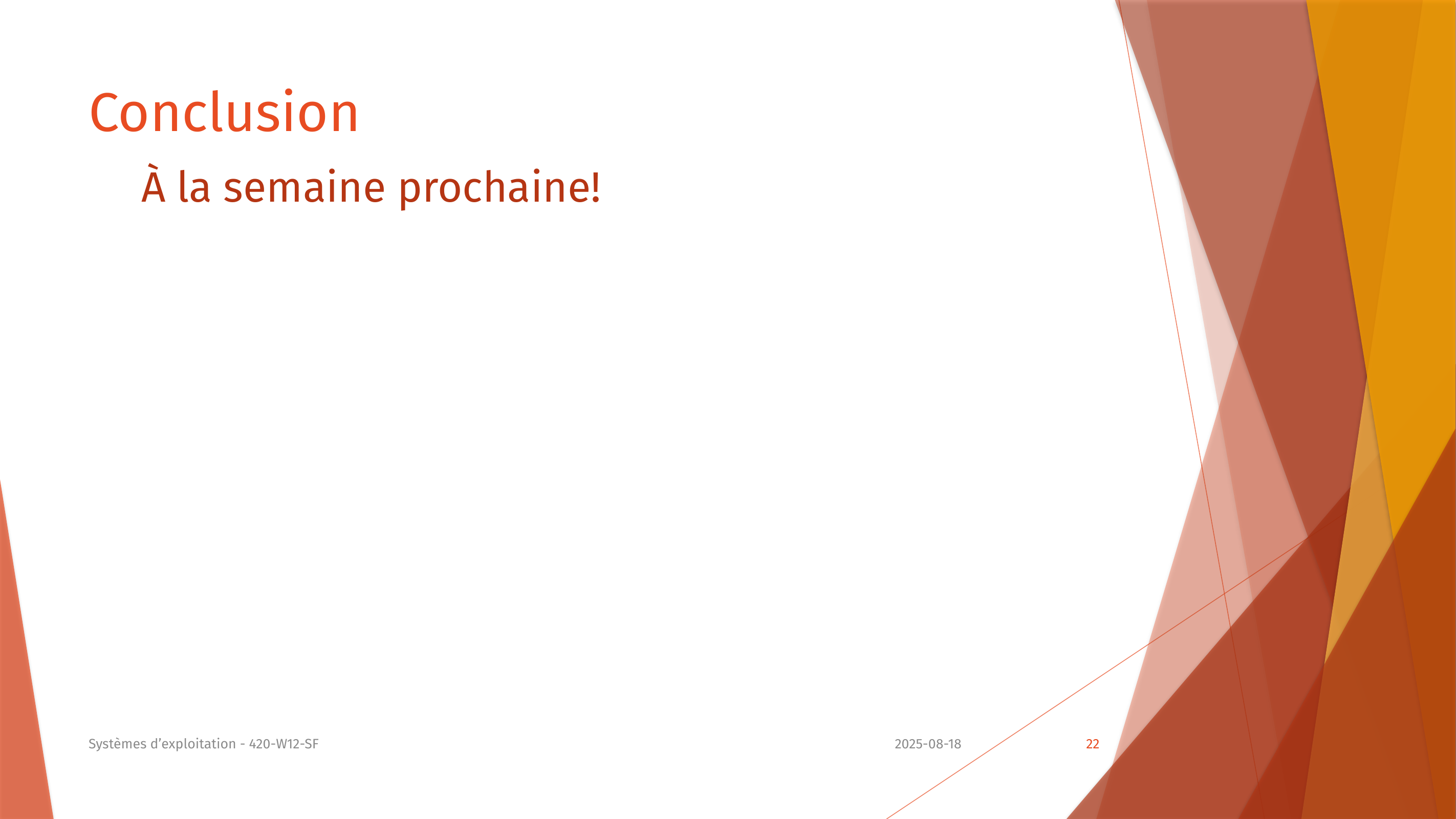

# Conclusion
À la semaine prochaine!
Systèmes d’exploitation - 420-W12-SF
2025-08-18
22